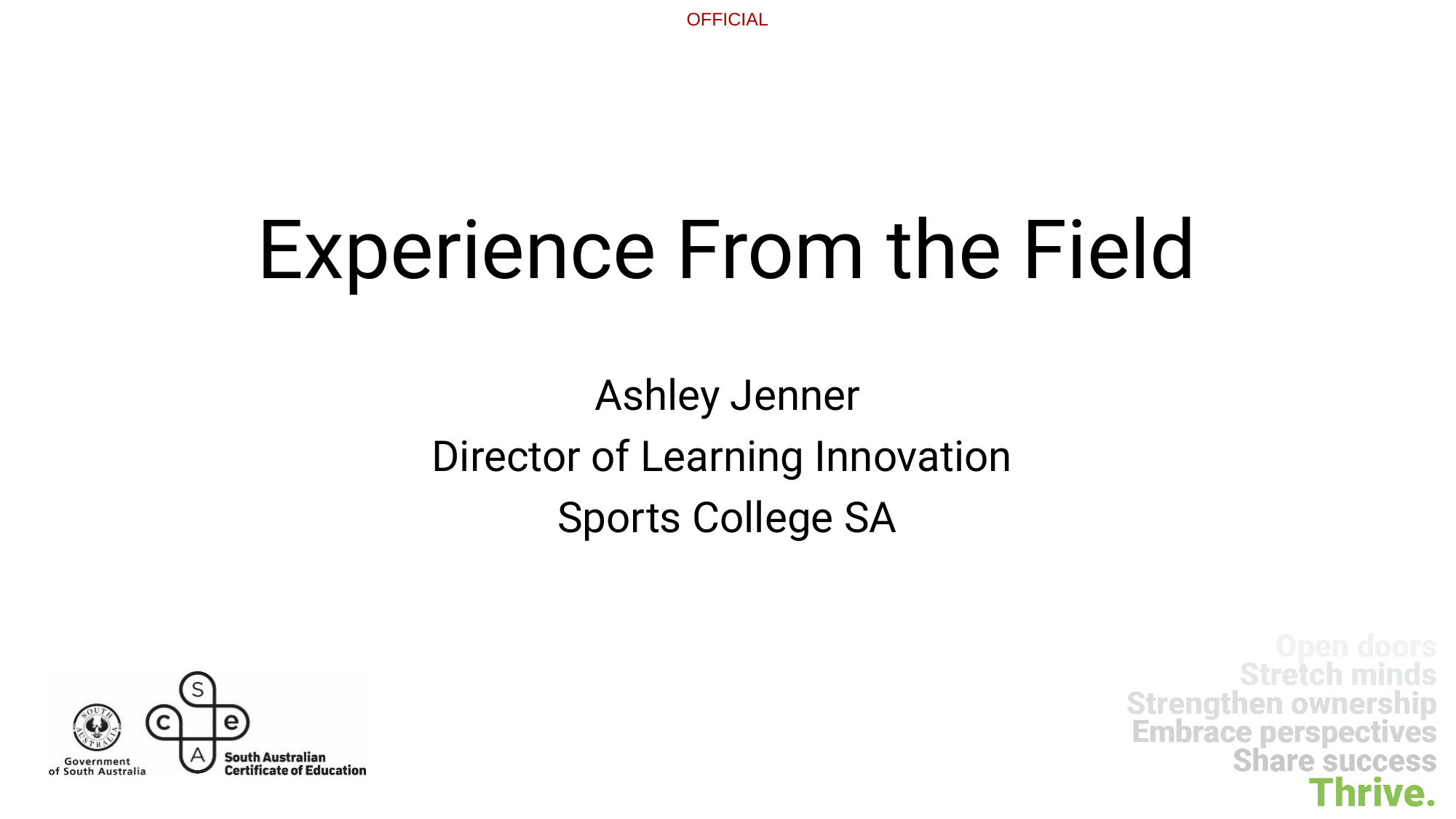

Experience From the Field
Ashley Jenner
Director of Learning Innovation
Sports College SA